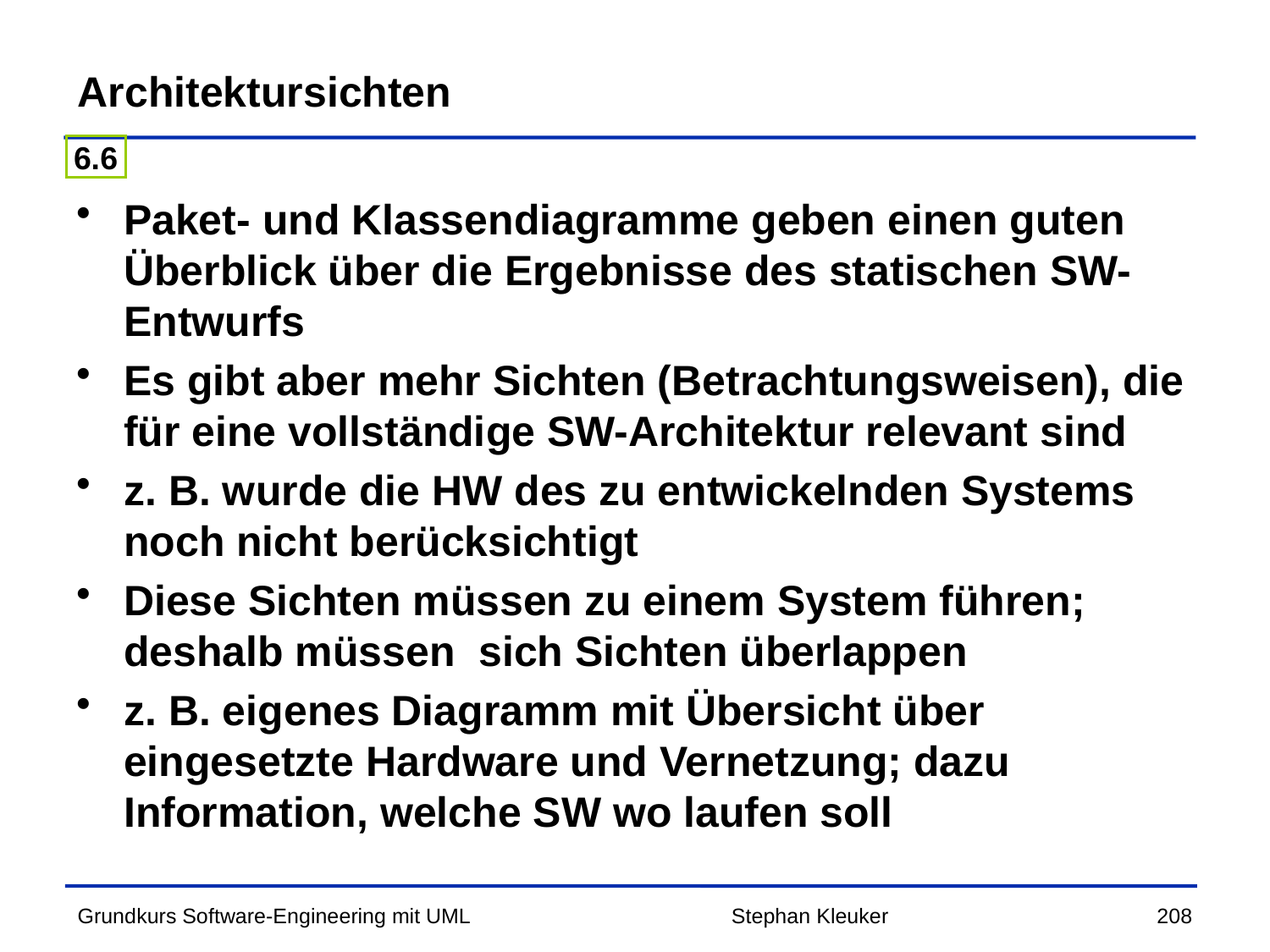

# Architektursichten
6.6
Paket- und Klassendiagramme geben einen guten Überblick über die Ergebnisse des statischen SW-Entwurfs
Es gibt aber mehr Sichten (Betrachtungsweisen), die für eine vollständige SW-Architektur relevant sind
z. B. wurde die HW des zu entwickelnden Systems noch nicht berücksichtigt
Diese Sichten müssen zu einem System führen; deshalb müssen  sich Sichten überlappen
z. B. eigenes Diagramm mit Übersicht über eingesetzte Hardware und Vernetzung; dazu Information, welche SW wo laufen soll

Stephan Kleuker